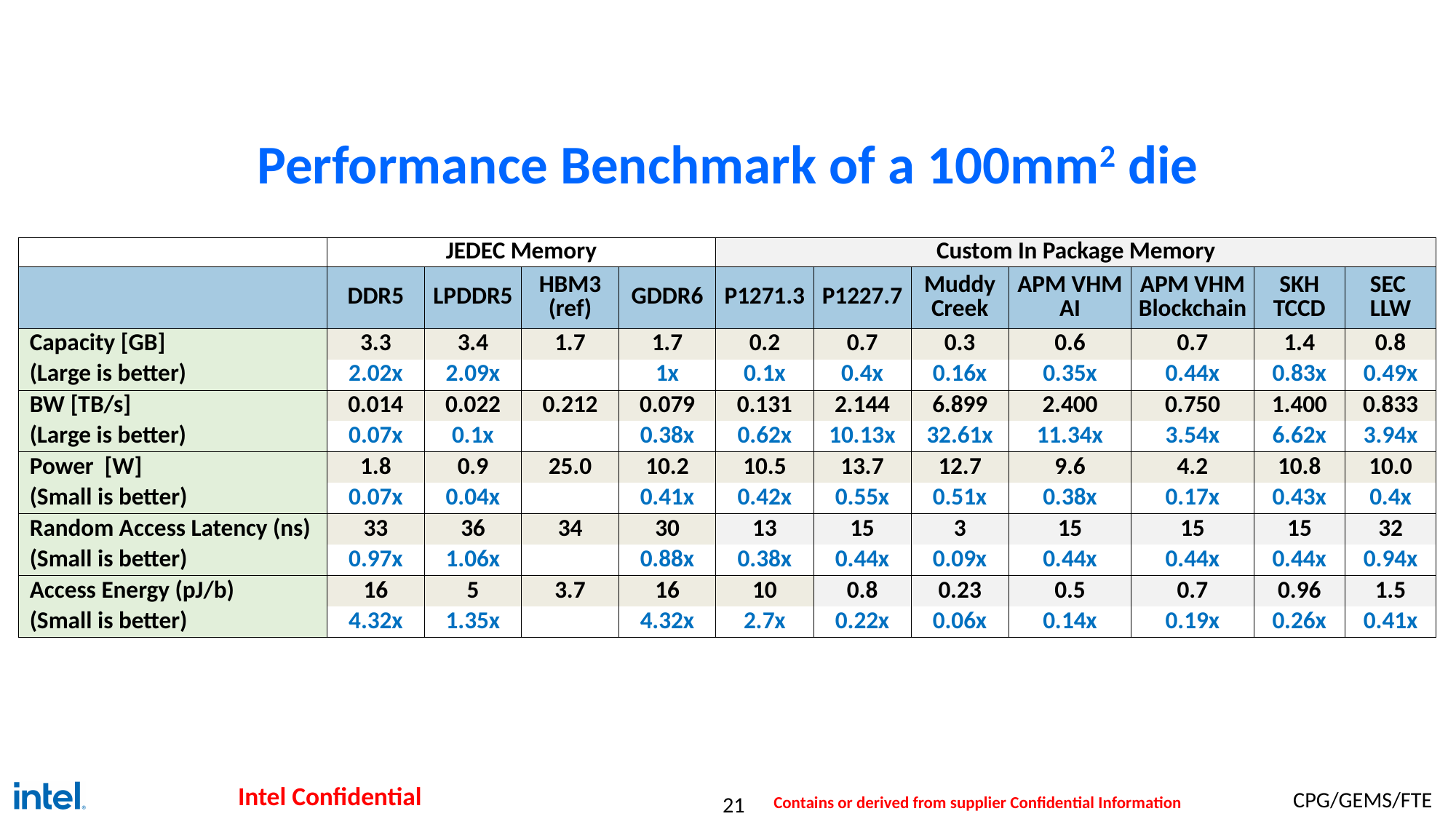

# Performance Benchmark of a 100mm2 die
|  | JEDEC Memory |  |  |  | Custom In Package Memory |  |  |  |  |  |  |
| --- | --- | --- | --- | --- | --- | --- | --- | --- | --- | --- | --- |
|  | DDR5 | LPDDR5 | HBM3 (ref) | GDDR6 | P1271.3 | P1227.7 | Muddy Creek | APM VHM AI | APM VHM Blockchain | SKH TCCD | SEC LLW |
| Capacity [GB] | 3.3 | 3.4 | 1.7 | 1.7 | 0.2 | 0.7 | 0.3 | 0.6 | 0.7 | 1.4 | 0.8 |
| (Large is better) | 2.02x | 2.09x |  | 1x | 0.1x | 0.4x | 0.16x | 0.35x | 0.44x | 0.83x | 0.49x |
| BW [TB/s] | 0.014 | 0.022 | 0.212 | 0.079 | 0.131 | 2.144 | 6.899 | 2.400 | 0.750 | 1.400 | 0.833 |
| (Large is better) | 0.07x | 0.1x |  | 0.38x | 0.62x | 10.13x | 32.61x | 11.34x | 3.54x | 6.62x | 3.94x |
| Power [W] | 1.8 | 0.9 | 25.0 | 10.2 | 10.5 | 13.7 | 12.7 | 9.6 | 4.2 | 10.8 | 10.0 |
| (Small is better) | 0.07x | 0.04x |  | 0.41x | 0.42x | 0.55x | 0.51x | 0.38x | 0.17x | 0.43x | 0.4x |
| Random Access Latency (ns) | 33 | 36 | 34 | 30 | 13 | 15 | 3 | 15 | 15 | 15 | 32 |
| (Small is better) | 0.97x | 1.06x |  | 0.88x | 0.38x | 0.44x | 0.09x | 0.44x | 0.44x | 0.44x | 0.94x |
| Access Energy (pJ/b) | 16 | 5 | 3.7 | 16 | 10 | 0.8 | 0.23 | 0.5 | 0.7 | 0.96 | 1.5 |
| (Small is better) | 4.32x | 1.35x |  | 4.32x | 2.7x | 0.22x | 0.06x | 0.14x | 0.19x | 0.26x | 0.41x |